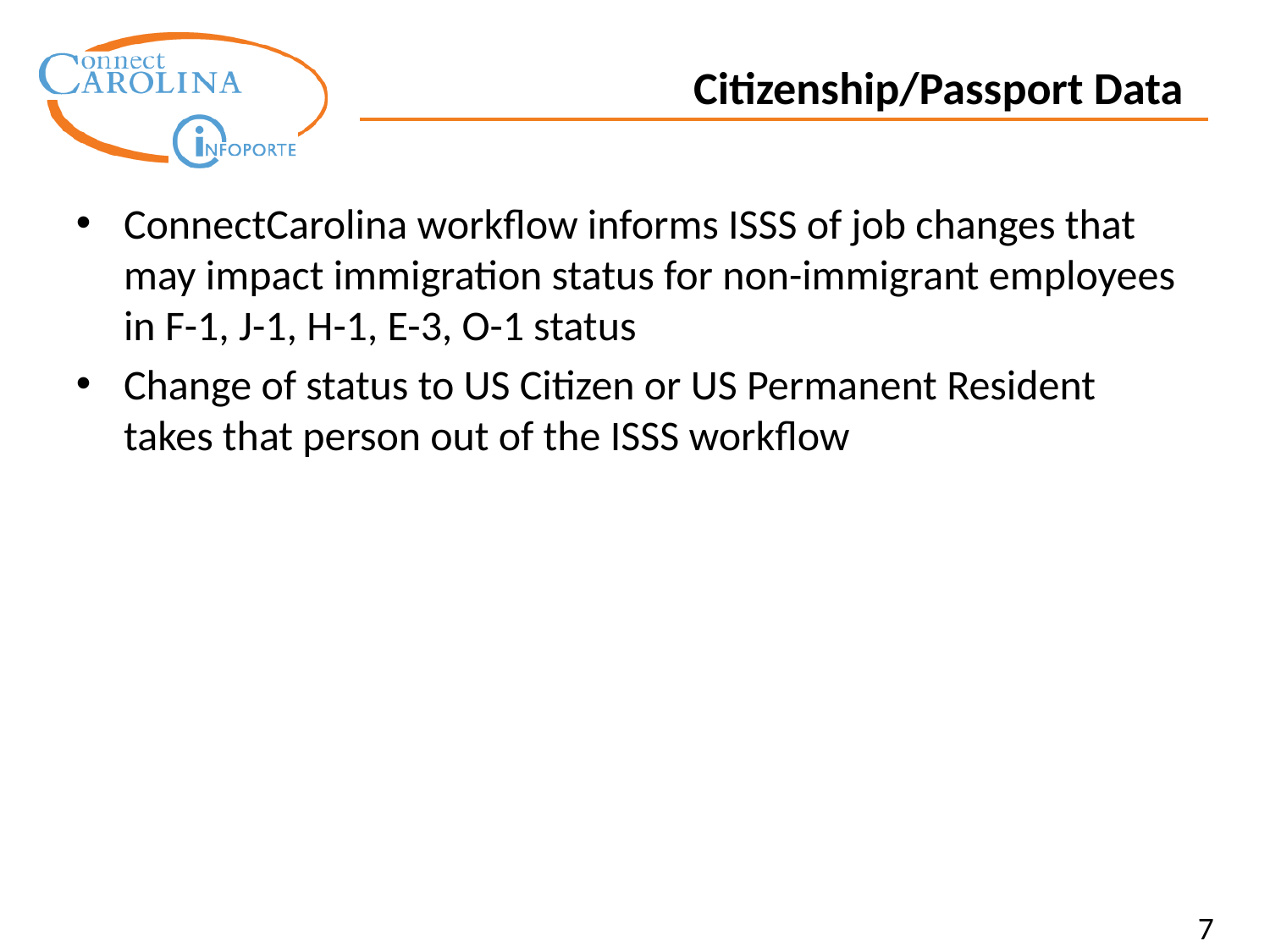

Citizenship/Passport Data
ConnectCarolina workflow informs ISSS of job changes that may impact immigration status for non-immigrant employees in F-1, J-1, H-1, E-3, O-1 status
Change of status to US Citizen or US Permanent Resident takes that person out of the ISSS workflow